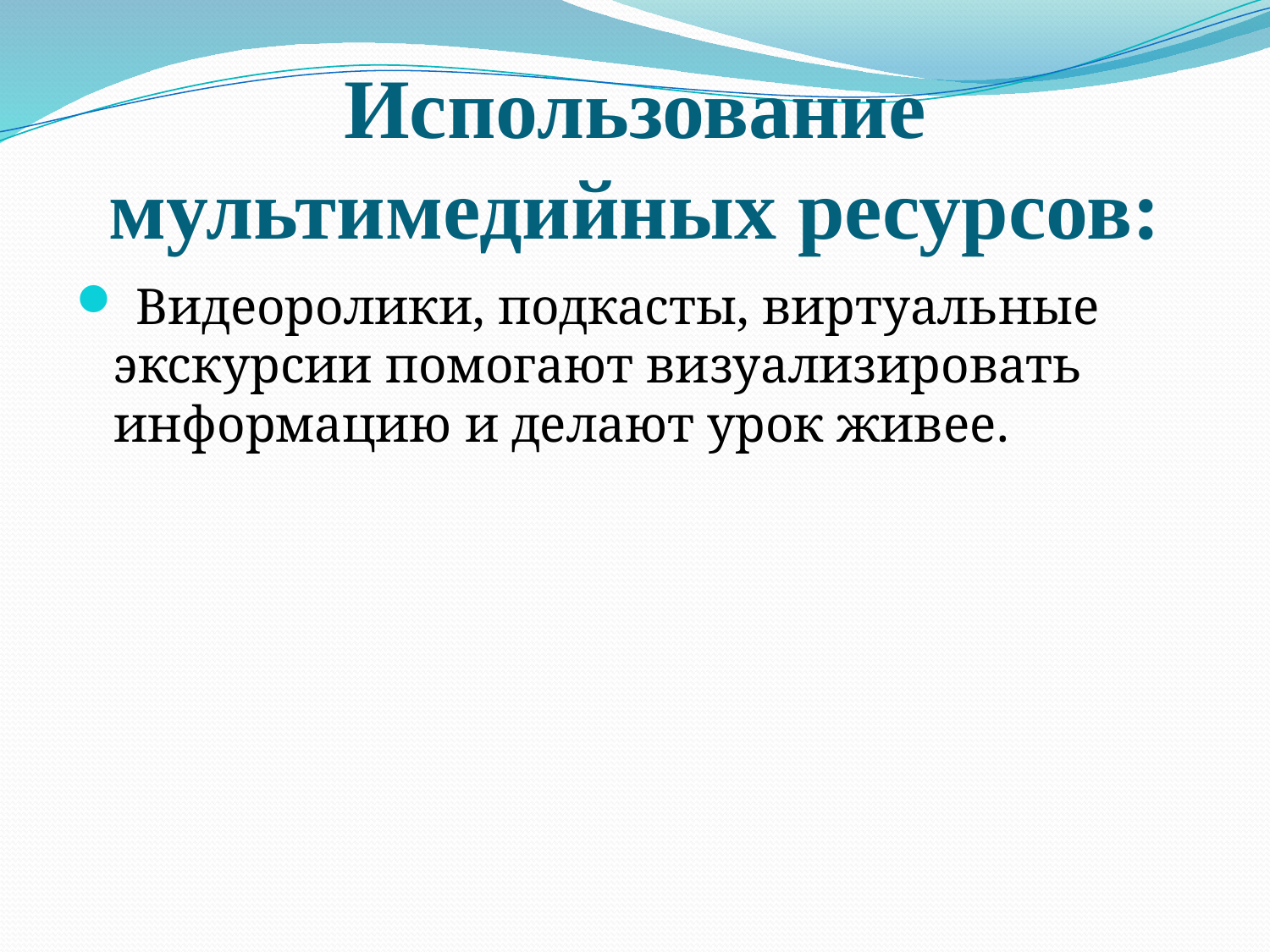

# Использование мультимедийных ресурсов:
 Видеоролики, подкасты, виртуальные экскурсии помогают визуализировать информацию и делают урок живее.